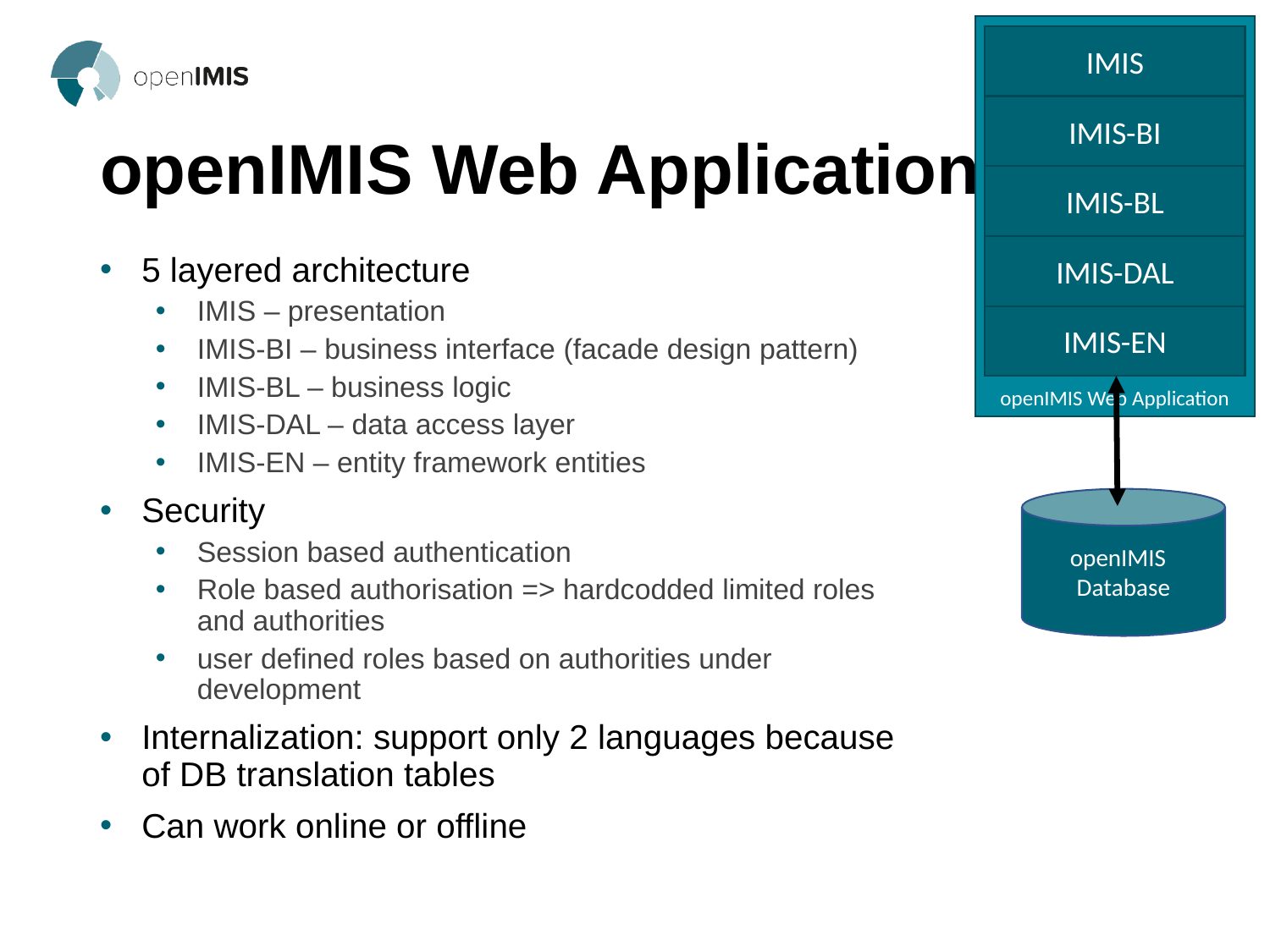

openIMIS Web Application
IMIS
IMIS-BI
IMIS-BL
IMIS-DAL
IMIS-EN
4
# openIMIS Web Application
5 layered architecture
IMIS – presentation
IMIS-BI – business interface (facade design pattern)
IMIS-BL – business logic
IMIS-DAL – data access layer
IMIS-EN – entity framework entities
Security
Session based authentication
Role based authorisation => hardcodded limited roles and authorities
user defined roles based on authorities under development
Internalization: support only 2 languages because of DB translation tables
Can work online or offline
openIMIS
Database